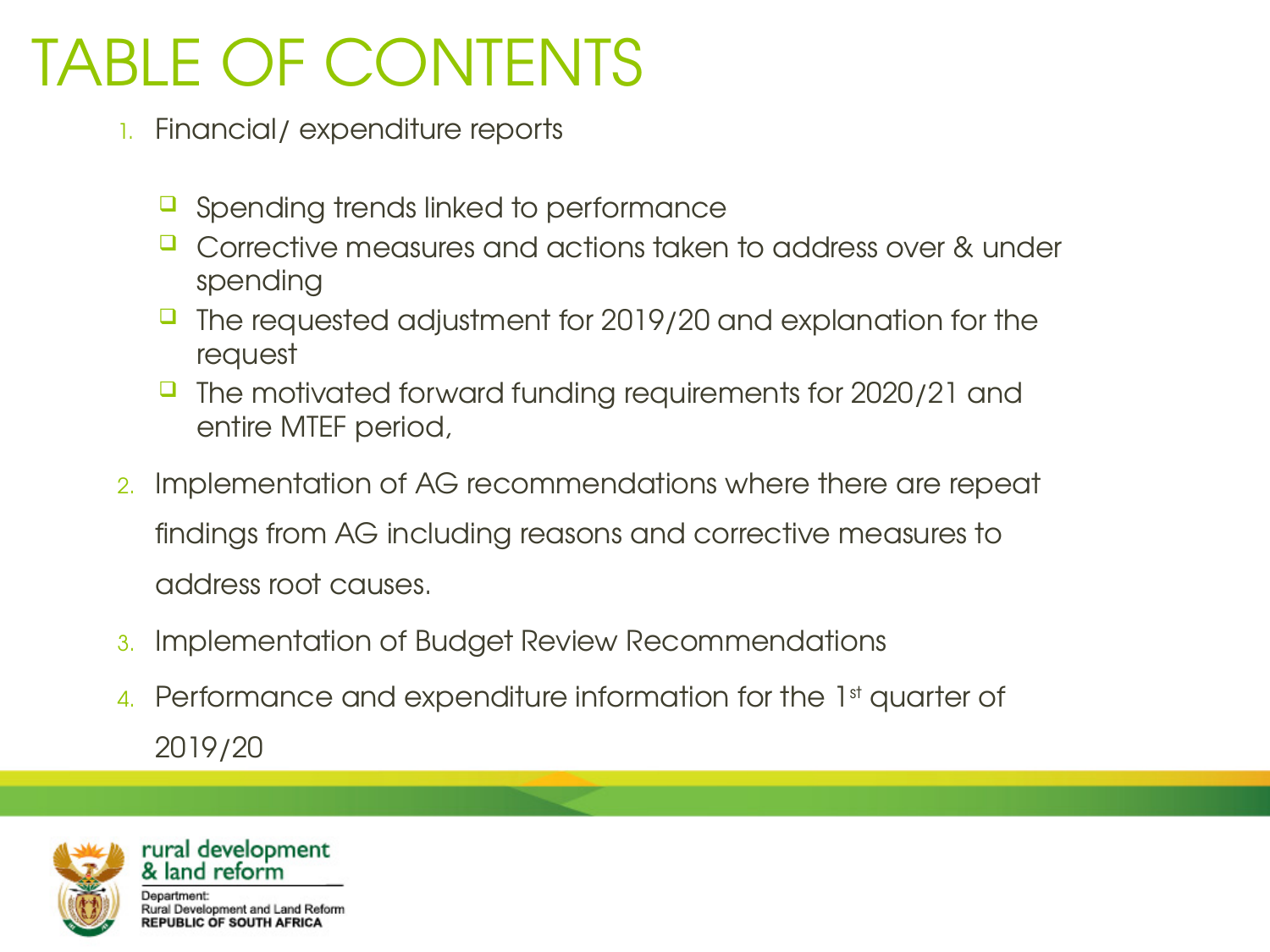

# TABLE OF CONTENTS
Financial/ expenditure reports

Spending trends linked to performance
Corrective measures and actions taken to address over & under spending
The requested adjustment for 2019/20 and explanation for the request
The motivated forward funding requirements for 2020/21 and entire MTEF period,
Implementation of AG recommendations where there are repeat findings from AG including reasons and corrective measures to address root causes.
Implementation of Budget Review Recommendations
Performance and expenditure information for the 1st quarter of 2019/20